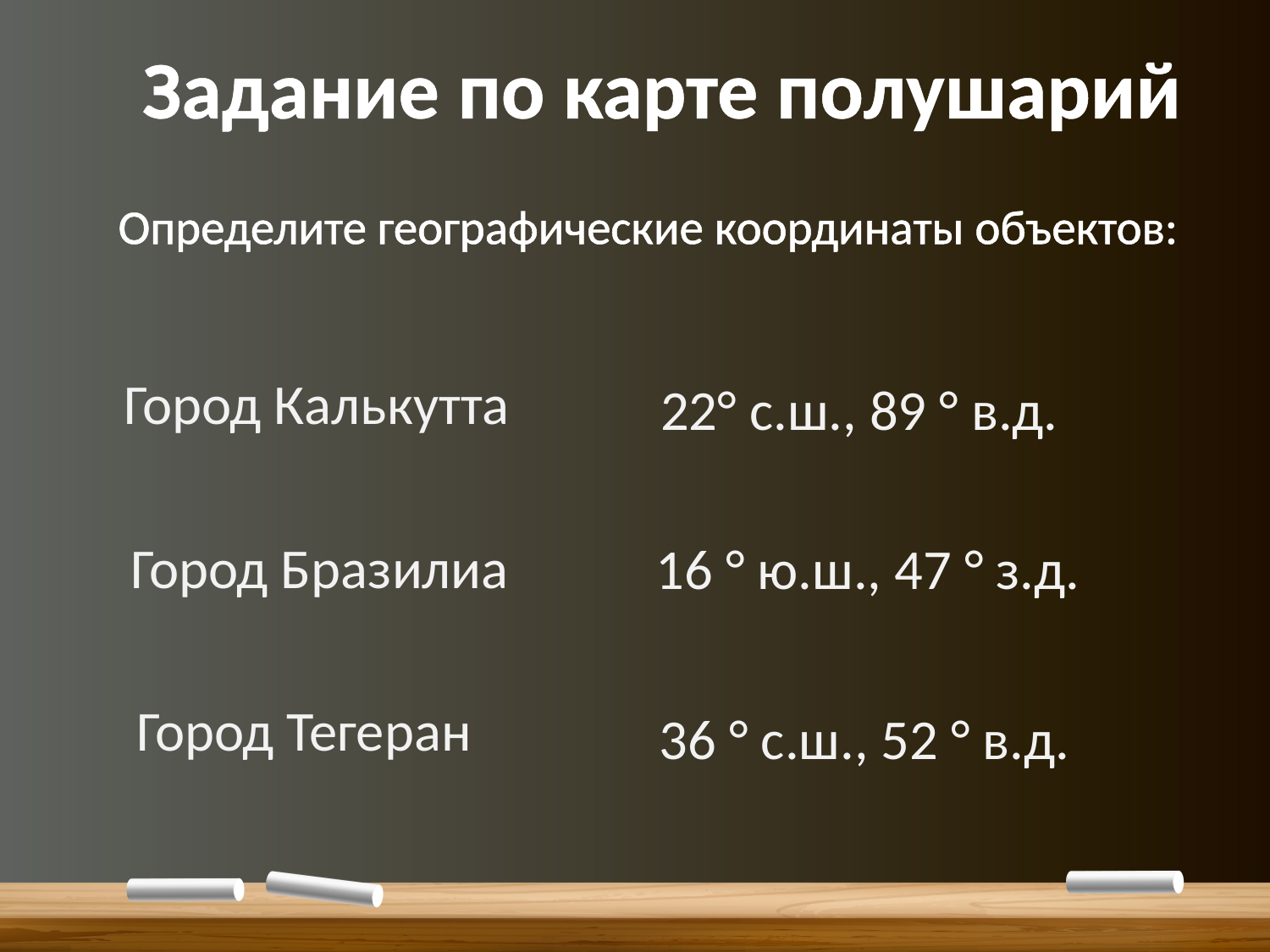

# Задание по карте полушарий
Определите географические координаты объектов:
Город Калькутта
22° с.ш., 89 ° в.д.
Город Бразилиа
16 ° ю.ш., 47 ° з.д.
Город Тегеран
36 ° с.ш., 52 ° в.д.